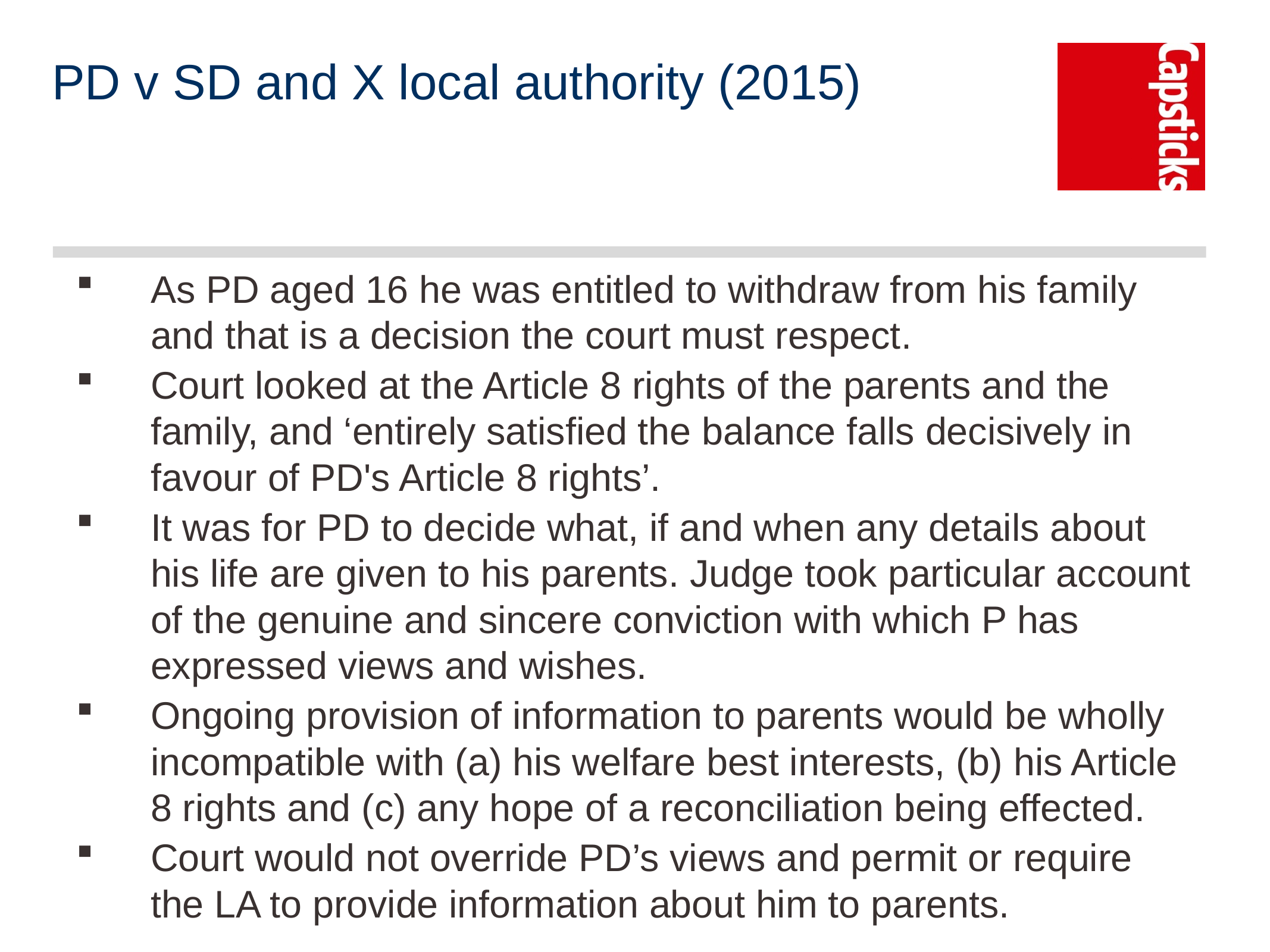

# PD v SD and X local authority (2015)
As PD aged 16 he was entitled to withdraw from his family and that is a decision the court must respect.
Court looked at the Article 8 rights of the parents and the family, and ‘entirely satisfied the balance falls decisively in favour of PD's Article 8 rights’.
It was for PD to decide what, if and when any details about his life are given to his parents. Judge took particular account of the genuine and sincere conviction with which P has expressed views and wishes.
Ongoing provision of information to parents would be wholly incompatible with (a) his welfare best interests, (b) his Article 8 rights and (c) any hope of a reconciliation being effected.
Court would not override PD’s views and permit or require the LA to provide information about him to parents.